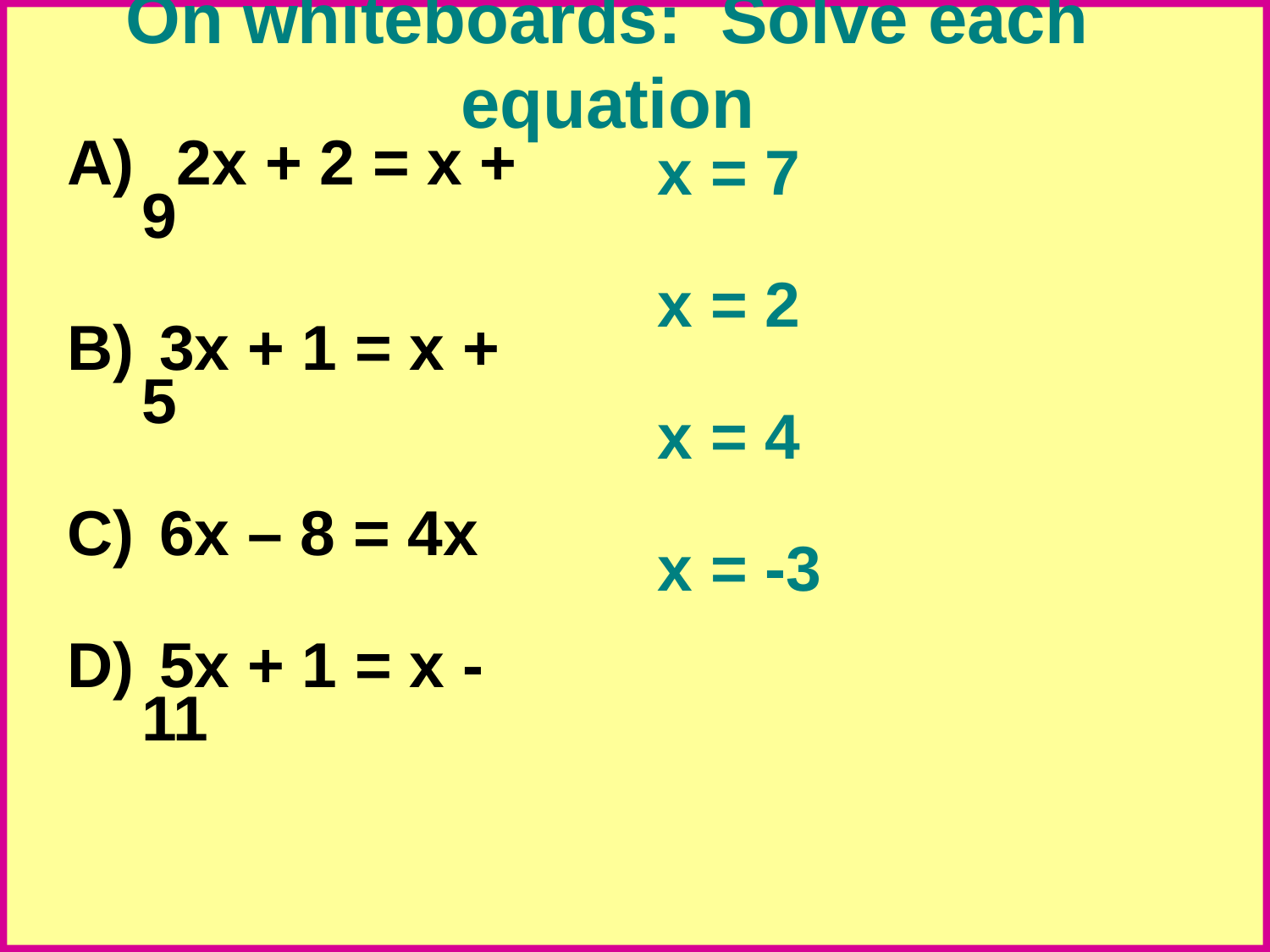

# On whiteboards:  Solve each equation
  2x + 2 = x + 9

 3x + 1 = x + 5

 6x – 8 = 4x

 5x + 1 = x - 11

x = 7

x = 2

x = 4

x = -3